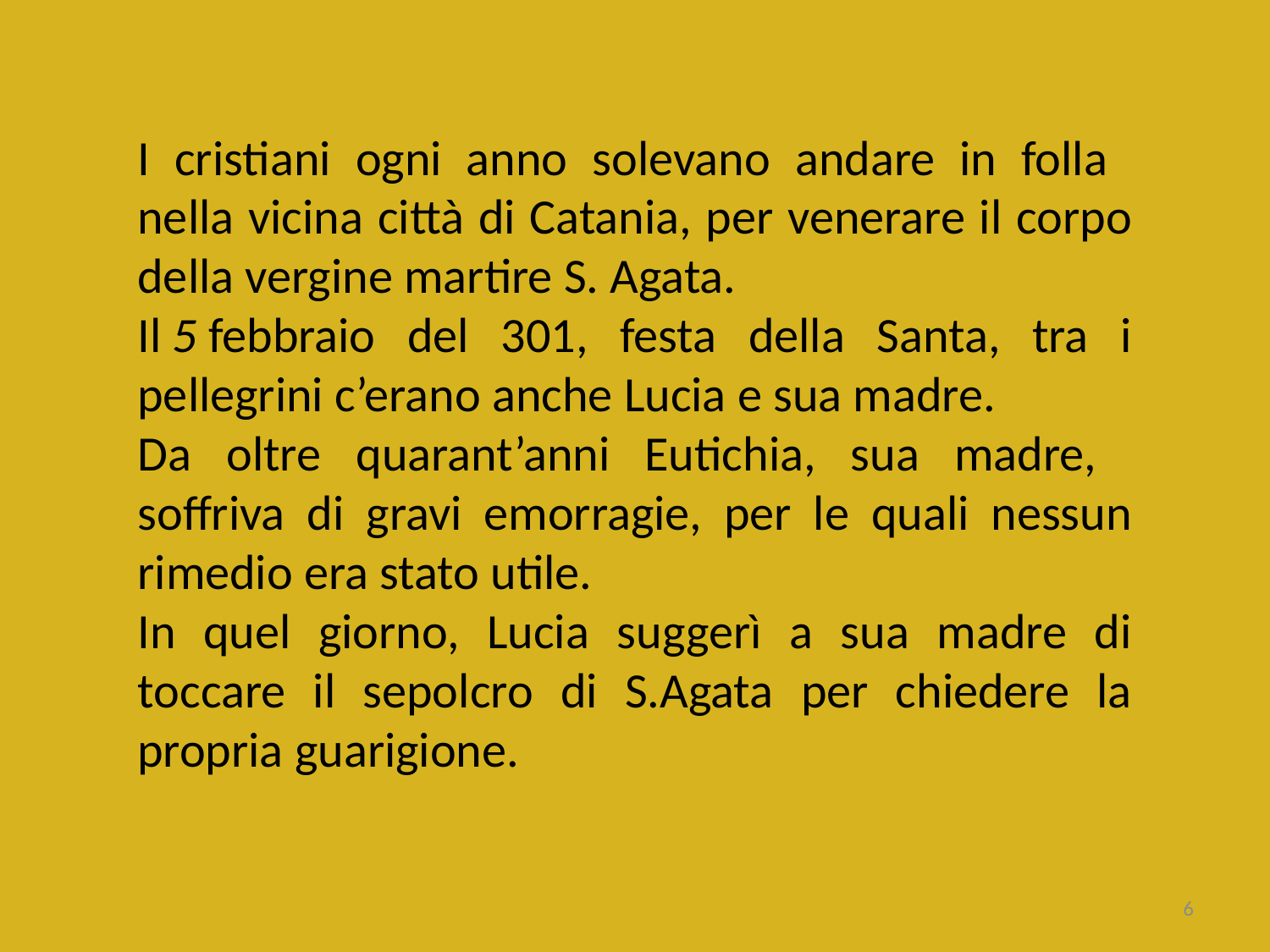

I cristiani ogni anno solevano andare in folla  nella vicina città di Catania, per venerare il corpo della vergine martire S. Agata.
Il 5 febbraio del 301, festa della Santa, tra i pellegrini c’erano anche Lucia e sua madre.
Da oltre quarant’anni Eutichia, sua madre,  soffriva di gravi emorragie, per le quali nessun rimedio era stato utile.
In quel giorno, Lucia suggerì a sua madre di toccare il sepolcro di S.Agata per chiedere la propria guarigione.
6